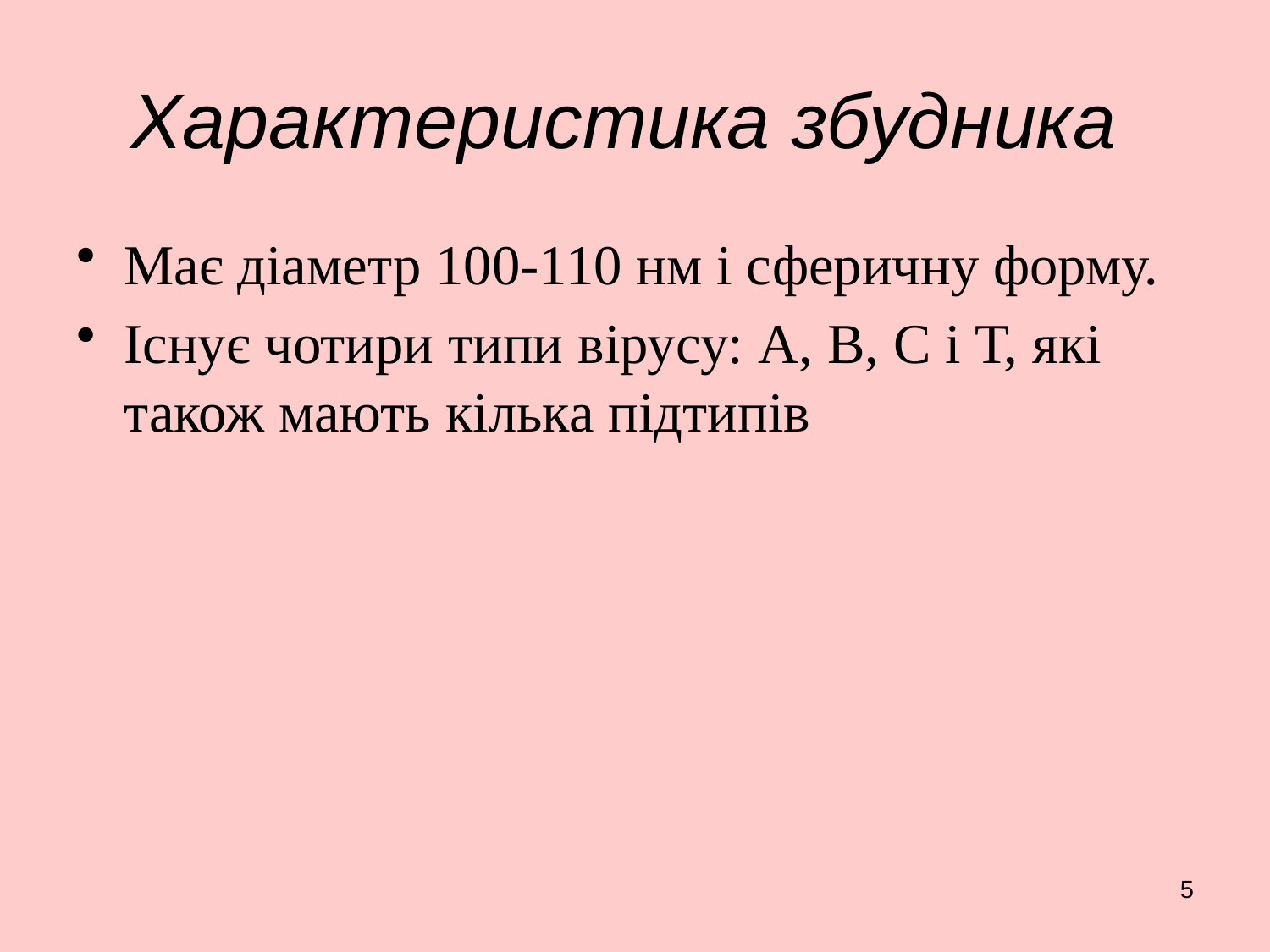

# Характеристика збудника
Має діаметр 100-110 нм і сферичну форму.
Існує чотири типи вірусу: A, B, C і Т, які також мають кілька підтипів
5